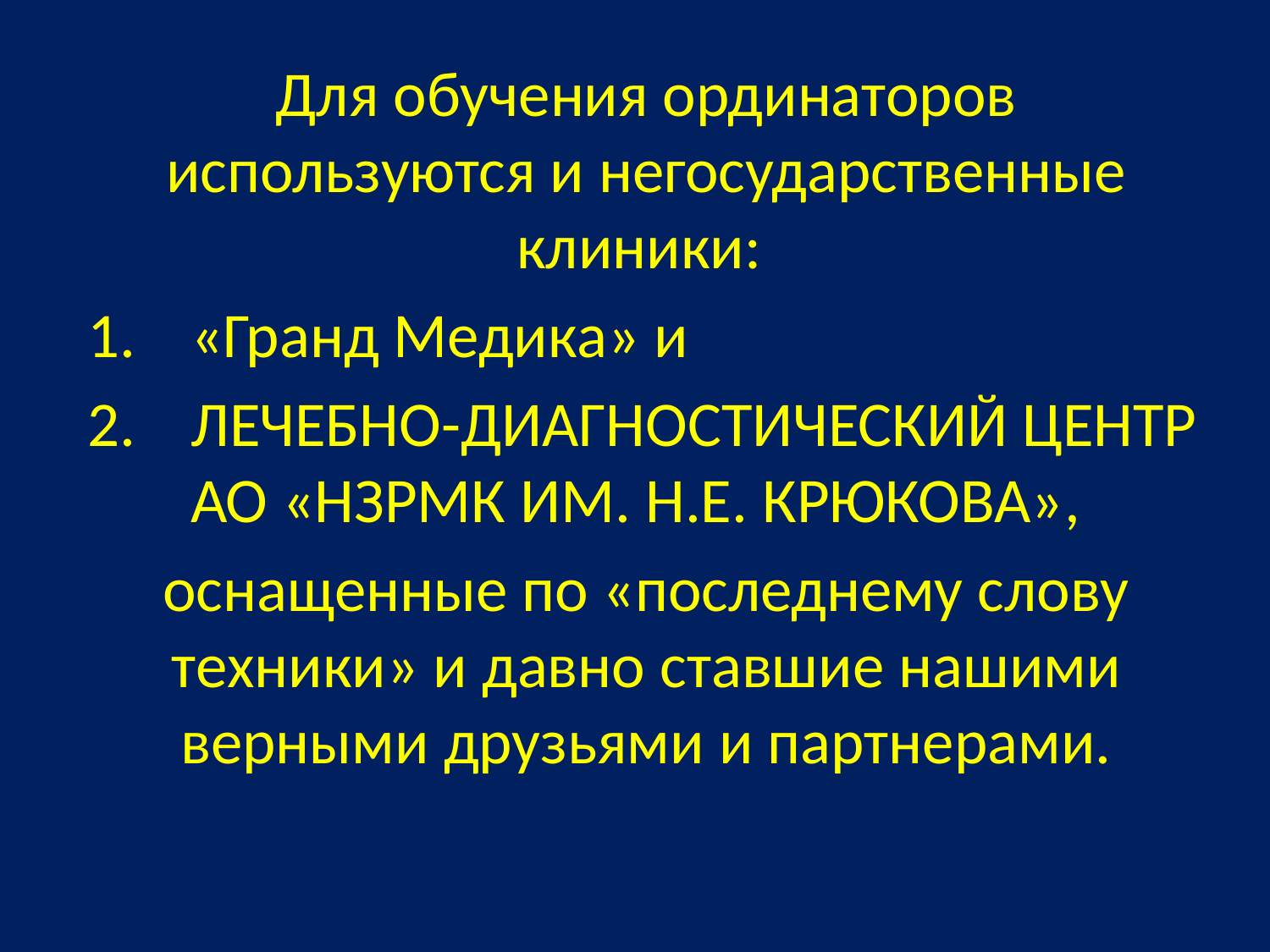

Для обучения ординаторов используются и негосударственные клиники:
«Гранд Медика» и
ЛЕЧЕБНО-ДИАГНОСТИЧЕСКИЙ ЦЕНТР АО «НЗРМК ИМ. Н.Е. КРЮКОВА»,
оснащенные по «последнему слову техники» и давно ставшие нашими верными друзьями и партнерами.